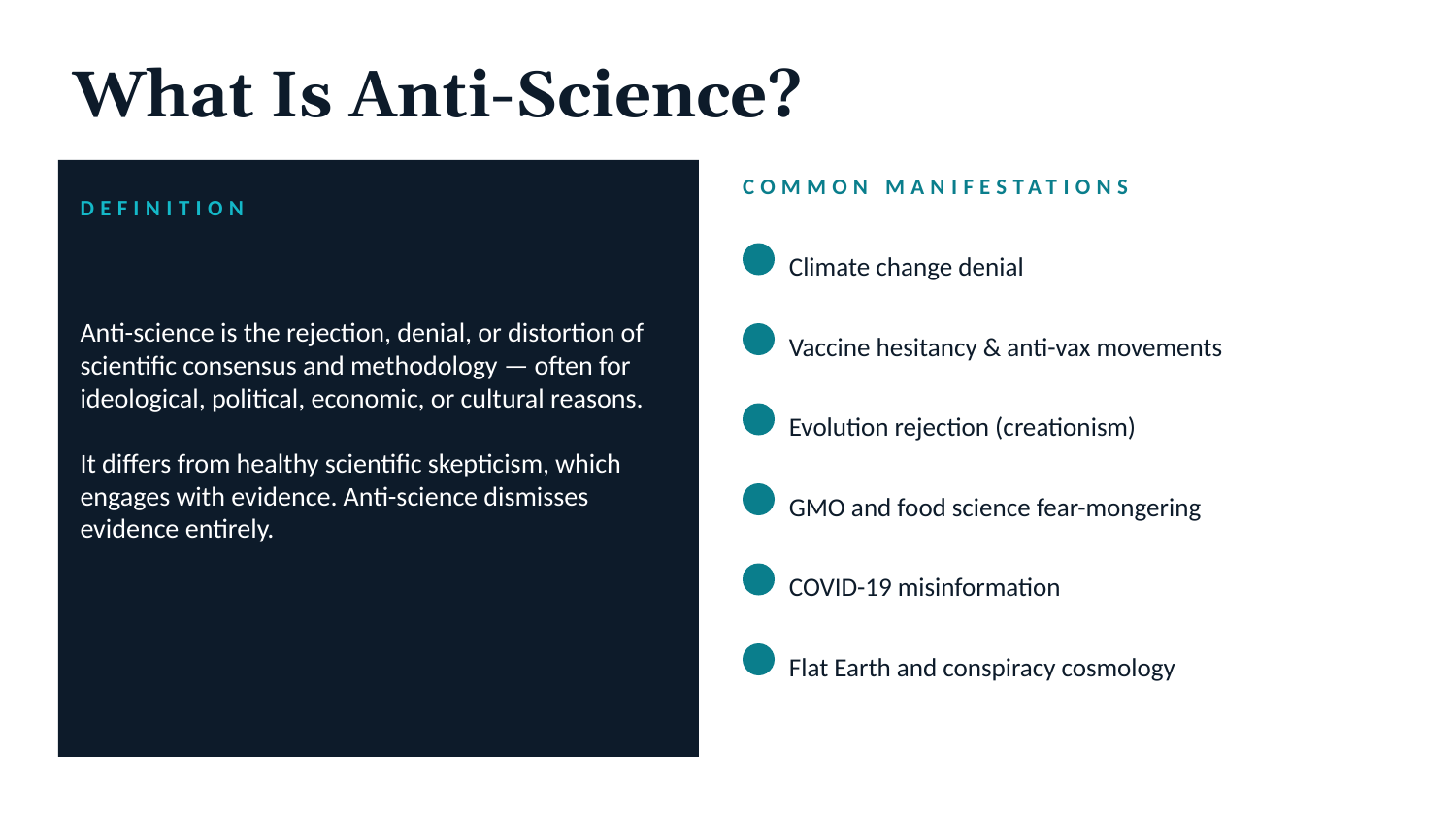

What Is Anti-Science?

COMMON MANIFESTATIONS
DEFINITION
Climate change denial

Anti-science is the rejection, denial, or distortion of scientific consensus and methodology — often for ideological, political, economic, or cultural reasons.

It differs from healthy scientific skepticism, which engages with evidence. Anti-science dismisses evidence entirely.
Vaccine hesitancy & anti-vax movements

Evolution rejection (creationism)

GMO and food science fear-mongering

COVID-19 misinformation

Flat Earth and conspiracy cosmology